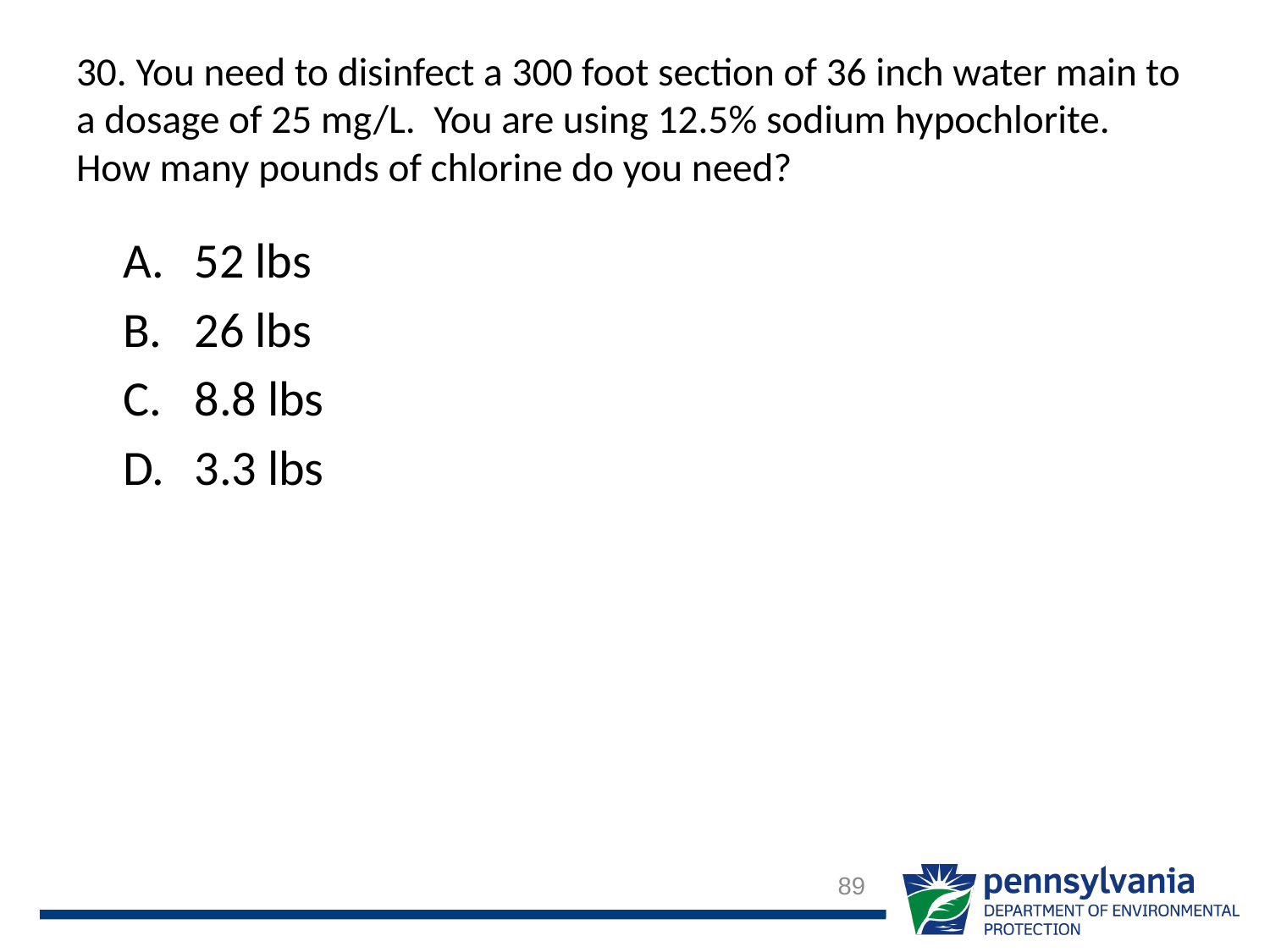

# 30. You need to disinfect a 300 foot section of 36 inch water main to a dosage of 25 mg/L.  You are using 12.5% sodium hypochlorite.  How many pounds of chlorine do you need?
52 lbs
26 lbs
8.8 lbs
3.3 lbs

89